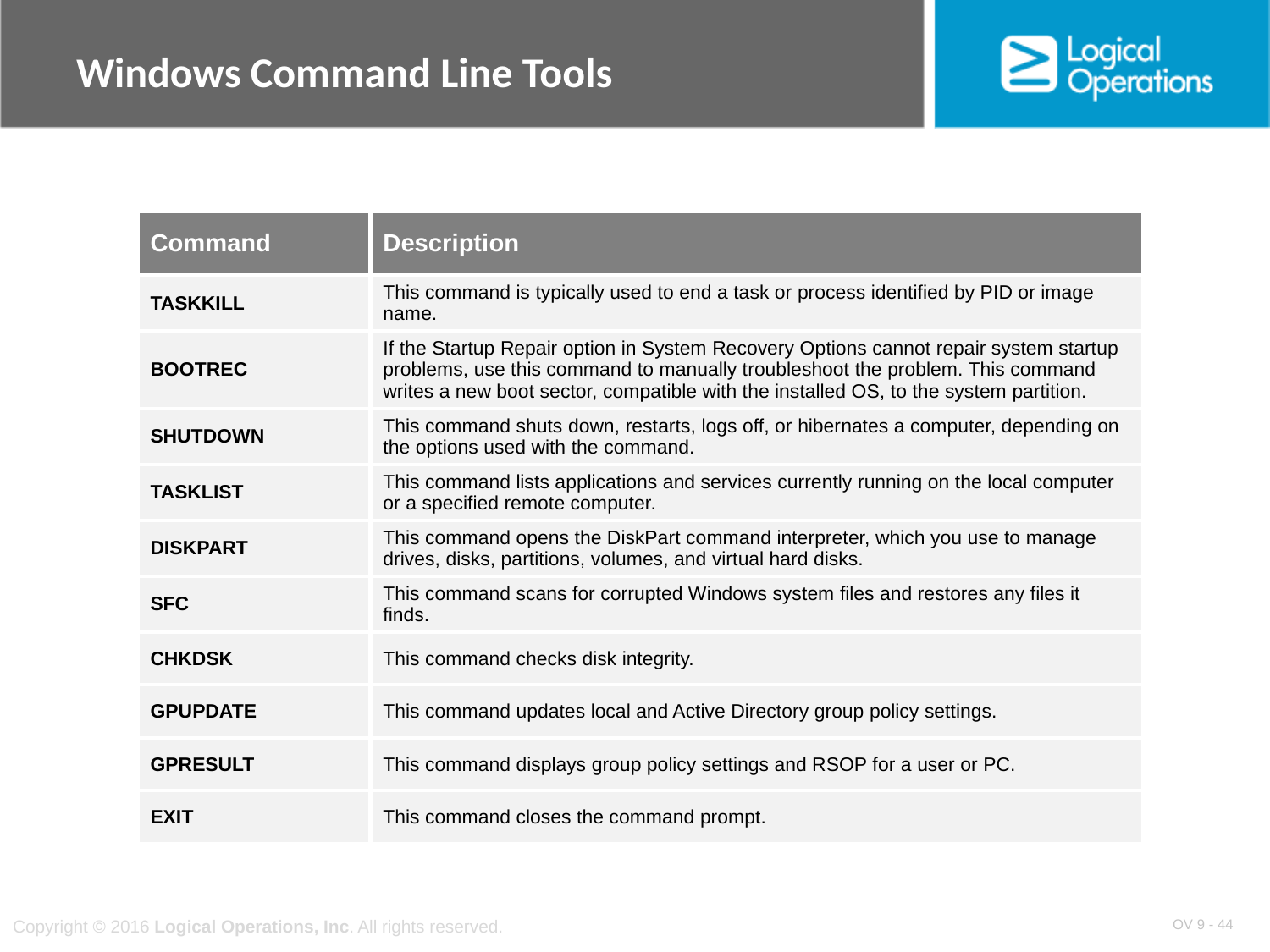

# Windows Command Line Tools
| Command | Description |
| --- | --- |
| TASKKILL | This command is typically used to end a task or process identified by PID or image name. |
| BOOTREC | If the Startup Repair option in System Recovery Options cannot repair system startup problems, use this command to manually troubleshoot the problem. This command writes a new boot sector, compatible with the installed OS, to the system partition. |
| SHUTDOWN | This command shuts down, restarts, logs off, or hibernates a computer, depending on the options used with the command. |
| TASKLIST | This command lists applications and services currently running on the local computer or a specified remote computer. |
| DISKPART | This command opens the DiskPart command interpreter, which you use to manage drives, disks, partitions, volumes, and virtual hard disks. |
| SFC | This command scans for corrupted Windows system files and restores any files it finds. |
| CHKDSK | This command checks disk integrity. |
| GPUPDATE | This command updates local and Active Directory group policy settings. |
| GPRESULT | This command displays group policy settings and RSOP for a user or PC. |
| EXIT | This command closes the command prompt. |